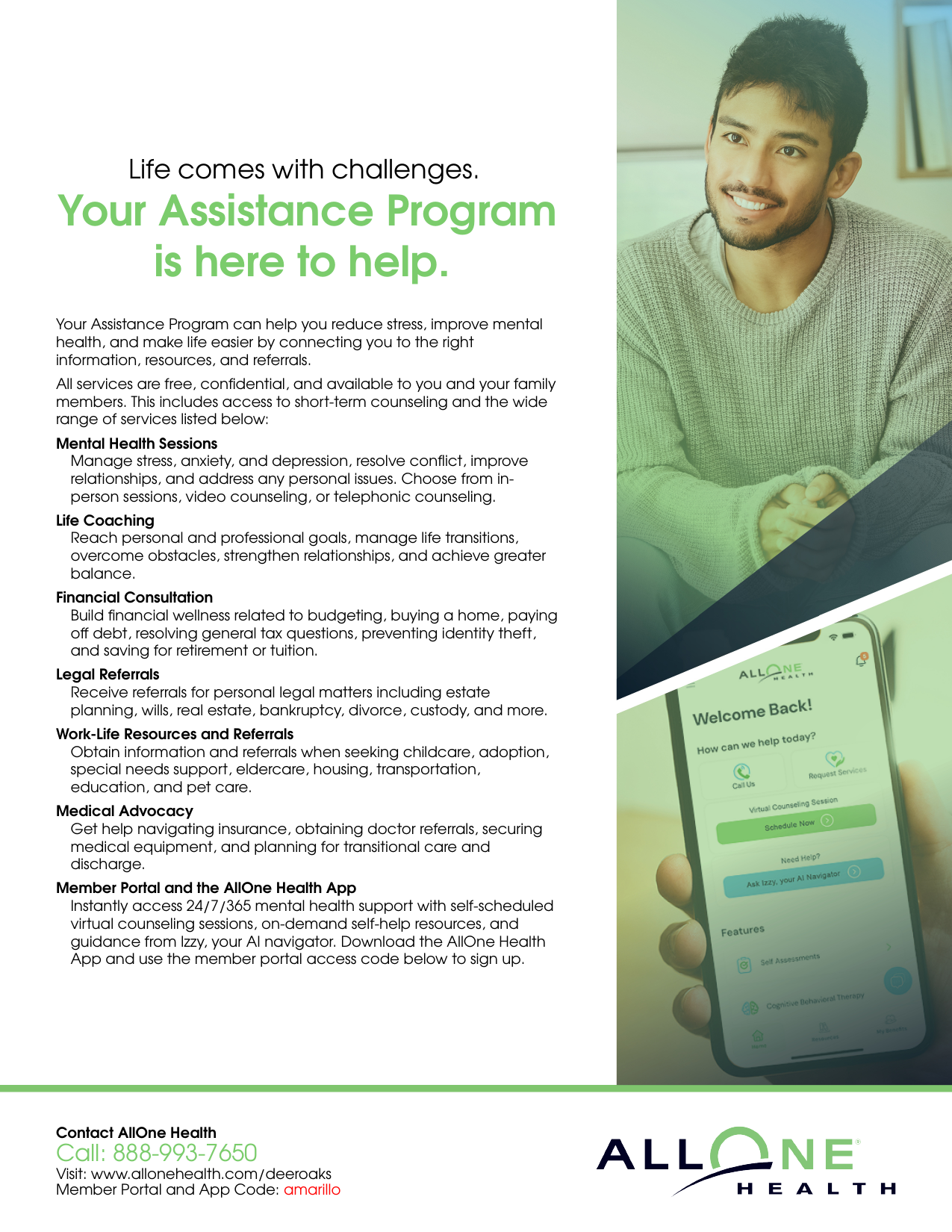

Life comes with challenges.
Your Assistance Program is here to help.

Your Assistance Program can help you reduce stress, improve mental health, and make life easier by connecting you to the right information, resources, and referrals.
All services are free, confidential, and available to you and your family members. This includes access to short-term counseling and the wide range of services listed below:
Mental Health Sessions
Manage stress, anxiety, and depression, resolve conflict, improve relationships, and address any personal issues. Choose from in-person sessions, video counseling, or telephonic counseling.
Life Coaching
Reach personal and professional goals, manage life transitions, overcome obstacles, strengthen relationships, and achieve greater balance.
Financial Consultation
Build financial wellness related to budgeting, buying a home, paying off debt, resolving general tax questions, preventing identity theft, and saving for retirement or tuition.
Legal Referrals
Receive referrals for personal legal matters including estate planning, wills, real estate, bankruptcy, divorce, custody, and more.
Work-Life Resources and Referrals
Obtain information and referrals when seeking childcare, adoption, special needs support, eldercare, housing, transportation, education, and pet care.
Medical Advocacy
Get help navigating insurance, obtaining doctor referrals, securing medical equipment, and planning for transitional care and discharge.
Member Portal and the AllOne Health App
Instantly access 24/7/365 mental health support with self-scheduled virtual counseling sessions, on-demand self-help resources, and guidance from Izzy, your AI navigator. Download the AllOne Health App and use the member portal access code below to sign up.
Contact AllOne Health
Call: 888-993-7650
Visit: www.allonehealth.com/deeroaks
Member Portal and App Code: amarillo